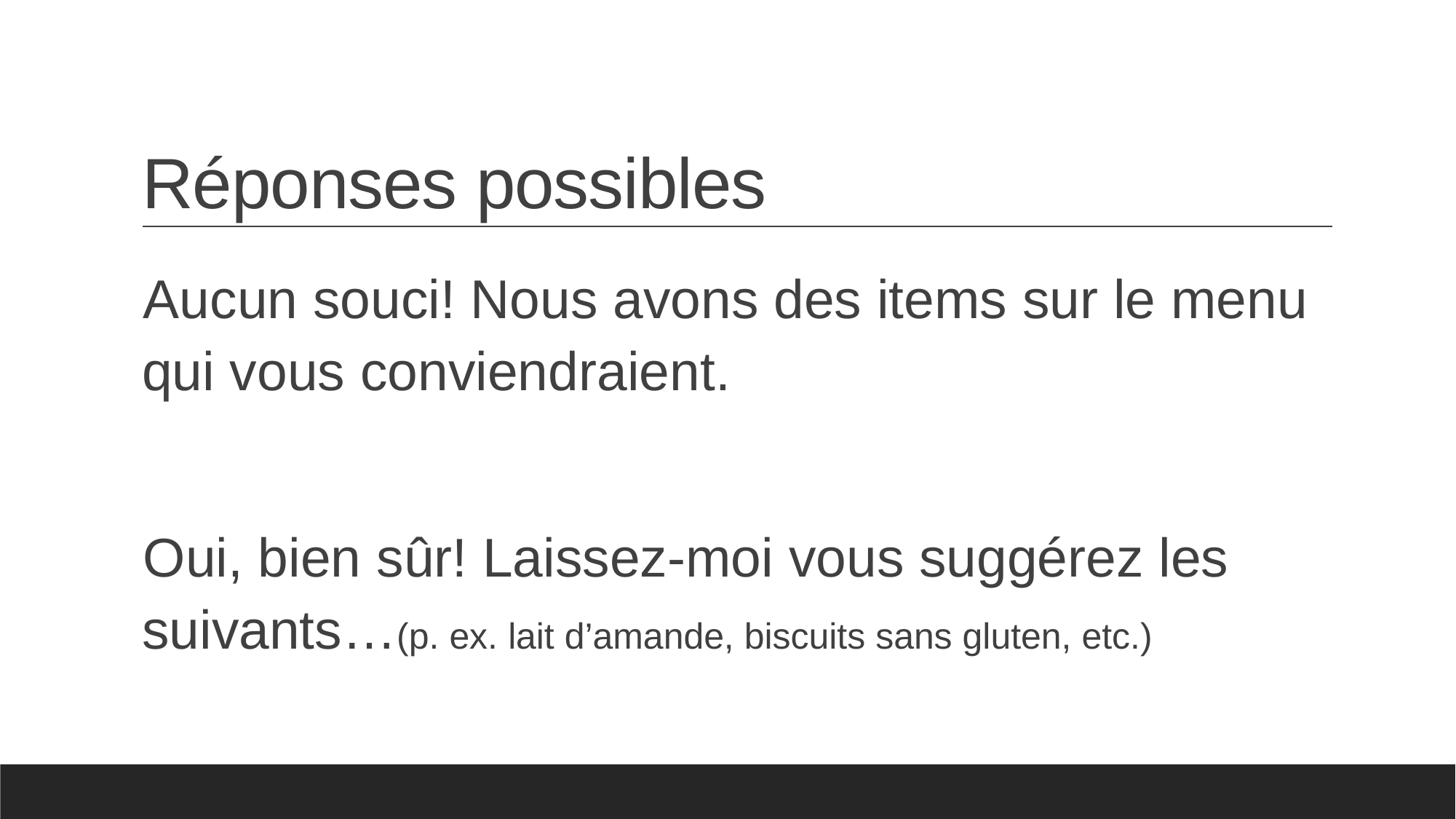

# Réponses possibles
Aucun souci! Nous avons des items sur le menu qui vous conviendraient.

Oui, bien sûr! Laissez-moi vous suggérez les suivants…(p. ex. lait d’amande, biscuits sans gluten, etc.)